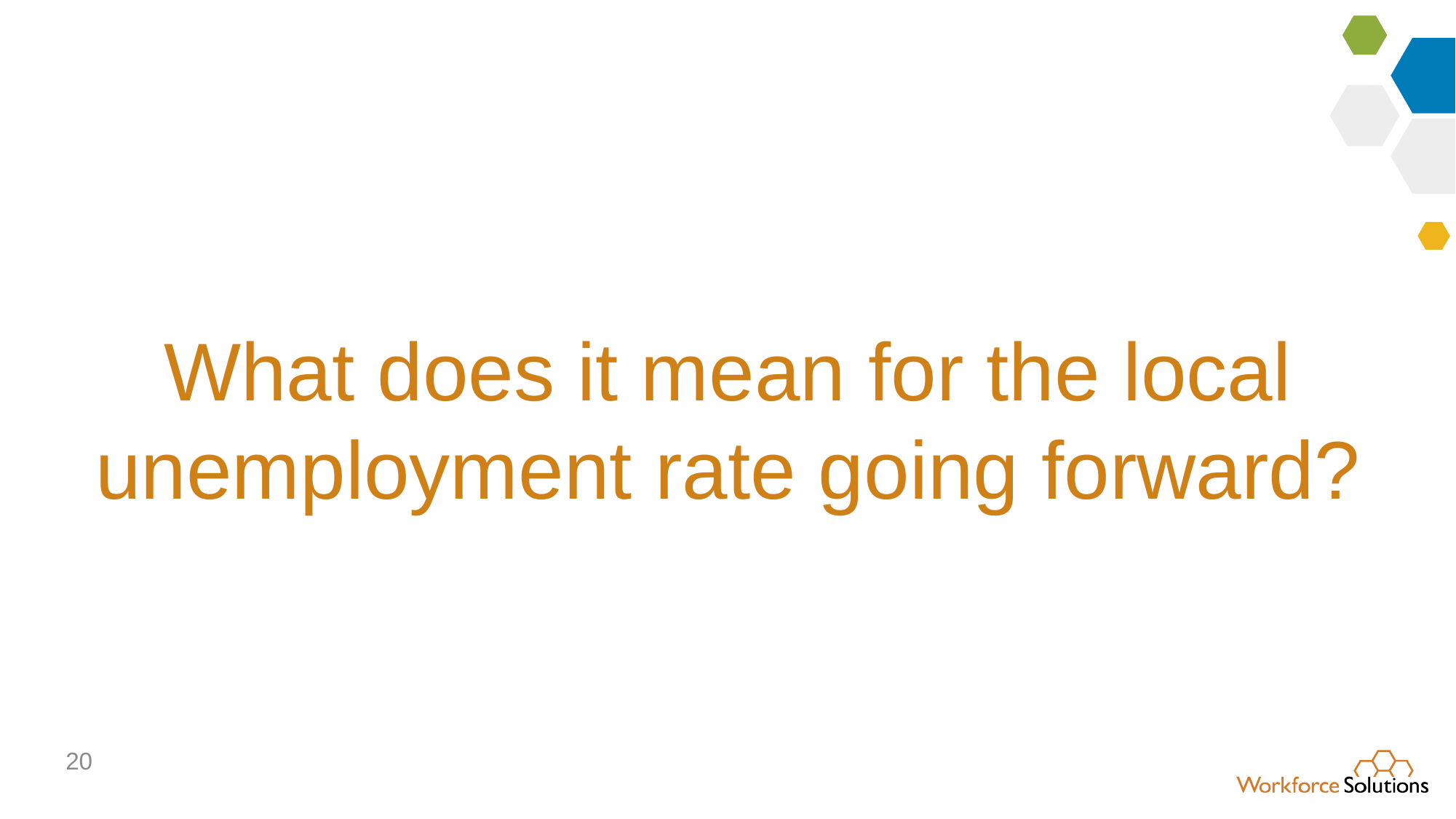

What does it mean for the local unemployment rate going forward?
20